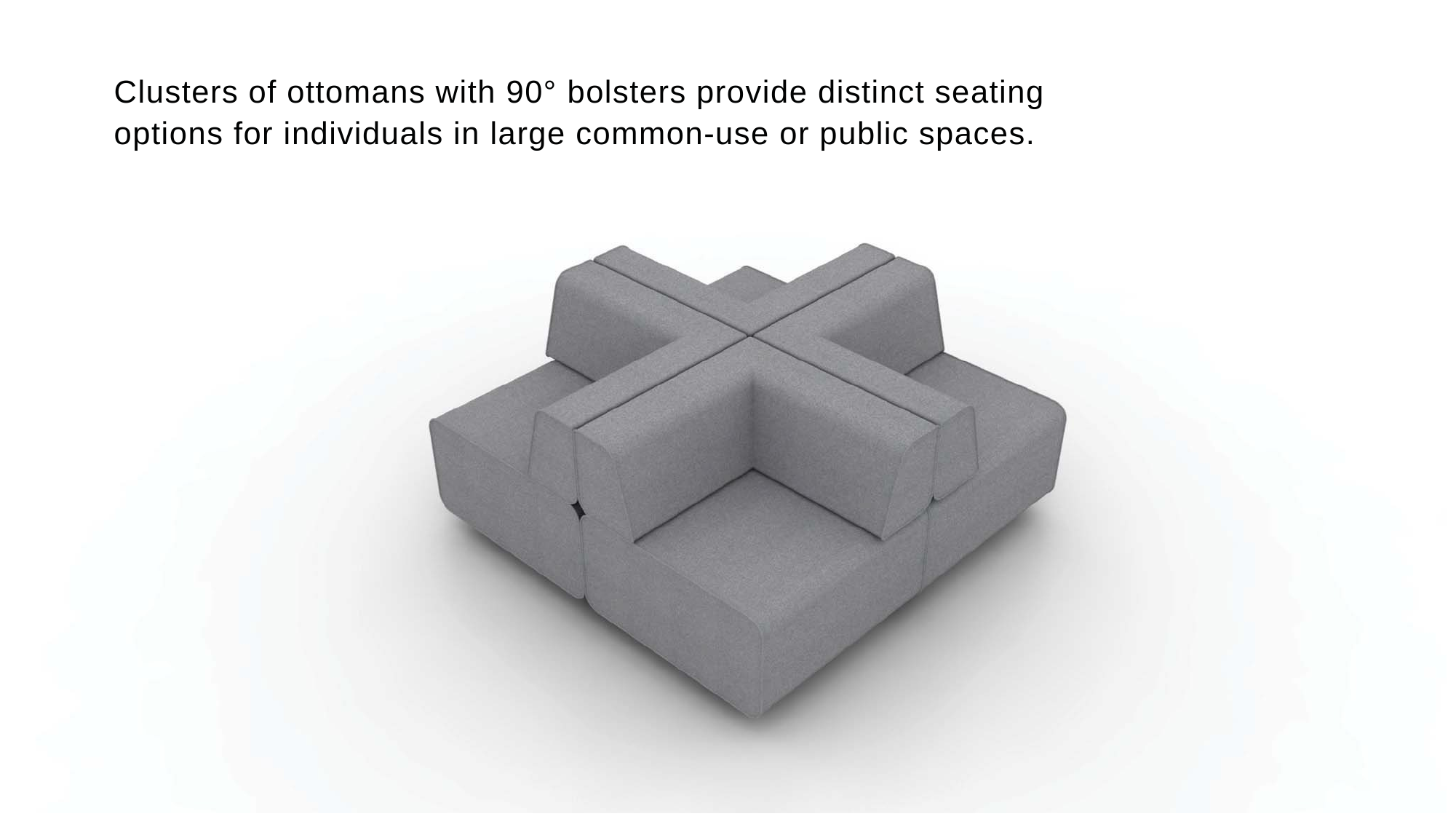

Clusters of ottomans with 90° bolsters provide distinct seating options for individuals in large common-use or public spaces.